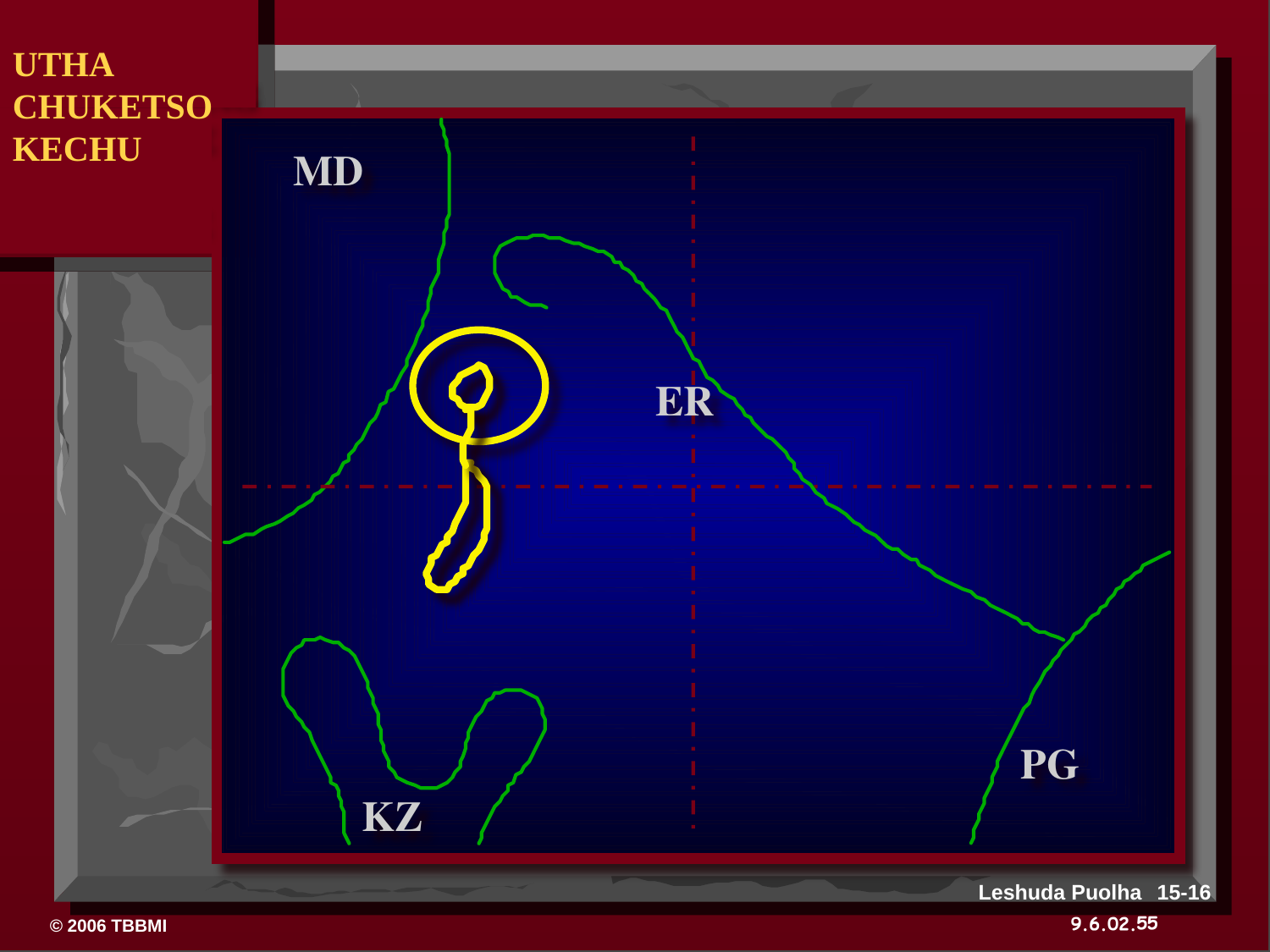

UTHA
CHUKETSO
KECHU
 DRESSING
        THE
   STAGE

MD

ER

PG
KZ

Leshuda Puolha 15-16
55